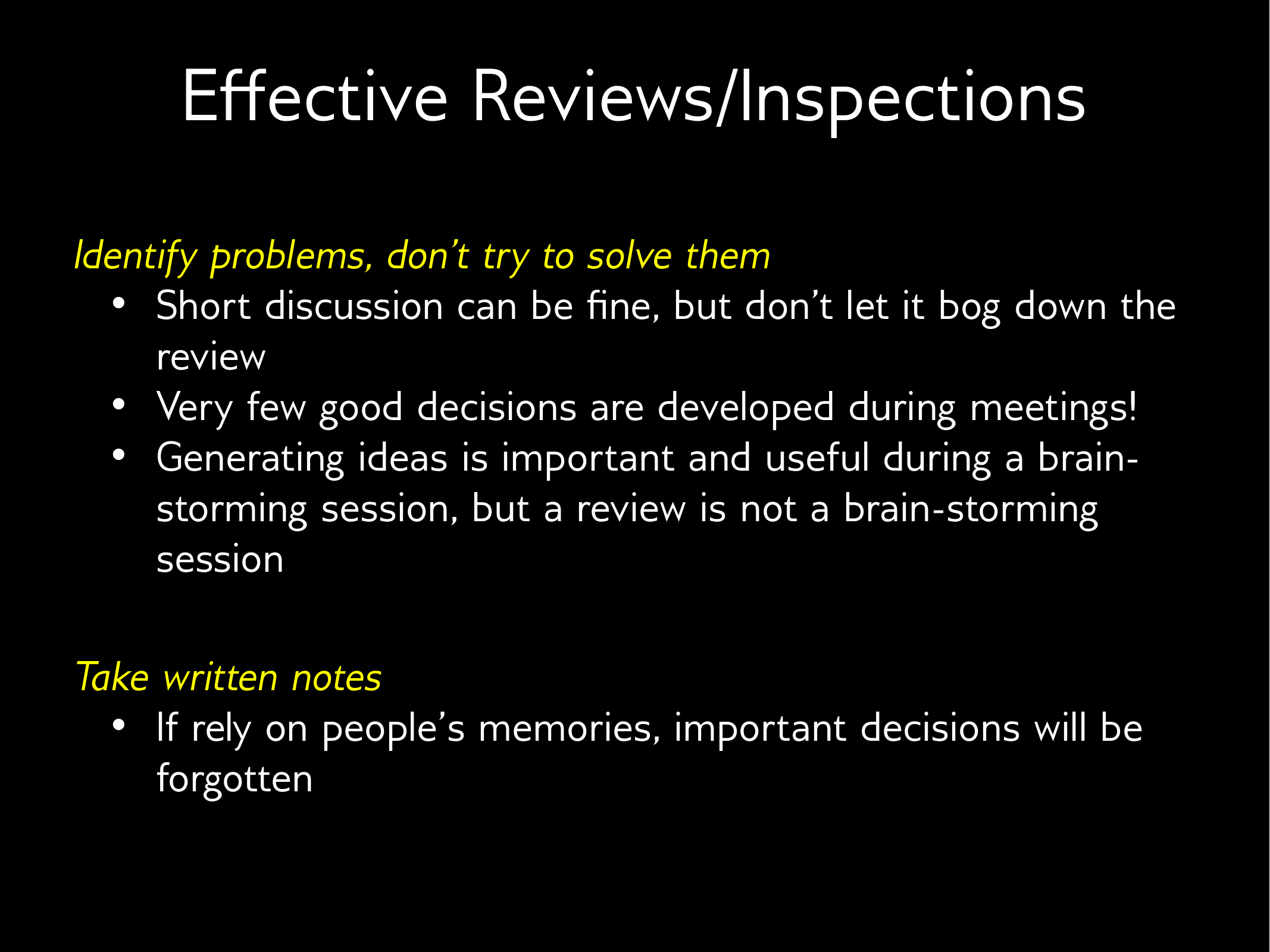

Effective Reviews/Inspections
Identify problems, don’t try to solve them
Short discussion can be fine, but don’t let it bog down the review
Very few good decisions are developed during meetings!
Generating ideas is important and useful during a brain-storming session, but a review is not a brain-storming session

Take written notes
If rely on people’s memories, important decisions will be forgotten